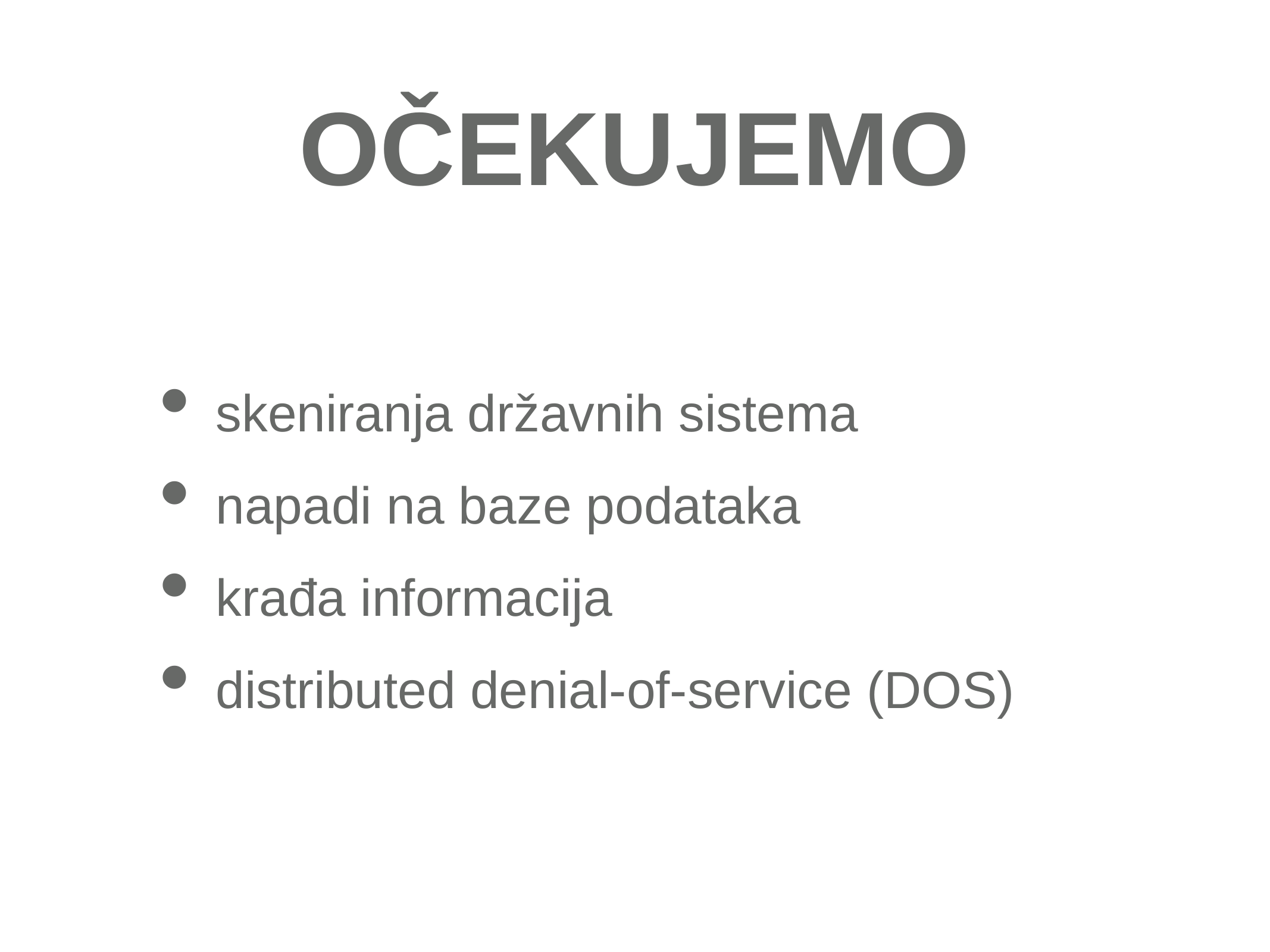

# OČEKUJEMO
skeniranja državnih sistema
napadi na baze podataka
krađa informacija
distributed denial-of-service (DOS)